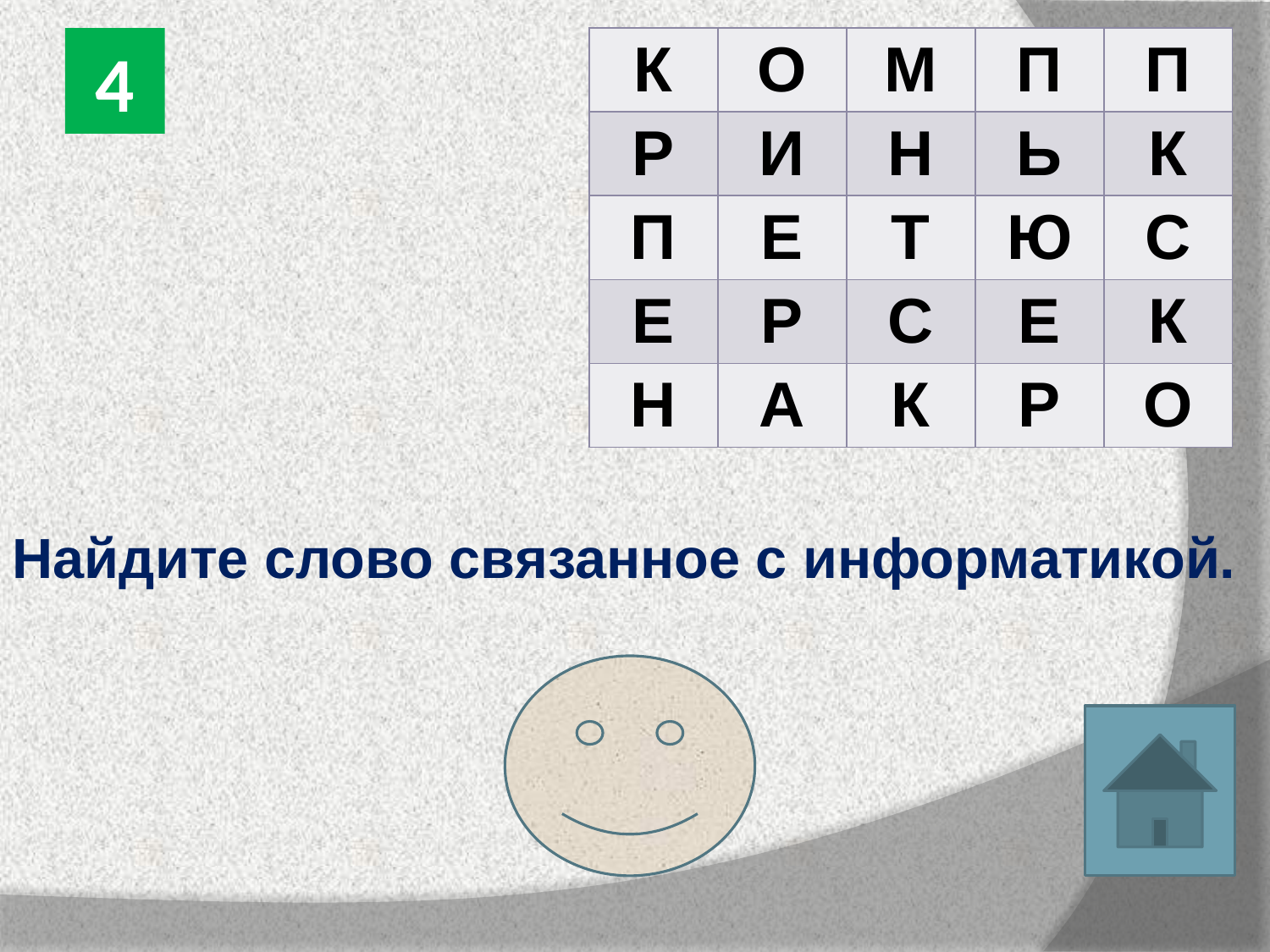

4
| К | О | М | П | П |
| --- | --- | --- | --- | --- |
| Р | И | Н | Ь | К |
| П | Е | Т | Ю | С |
| Е | Р | С | Е | К |
| Н | А | К | Р | О |
Найдите слово связанное с информатикой.